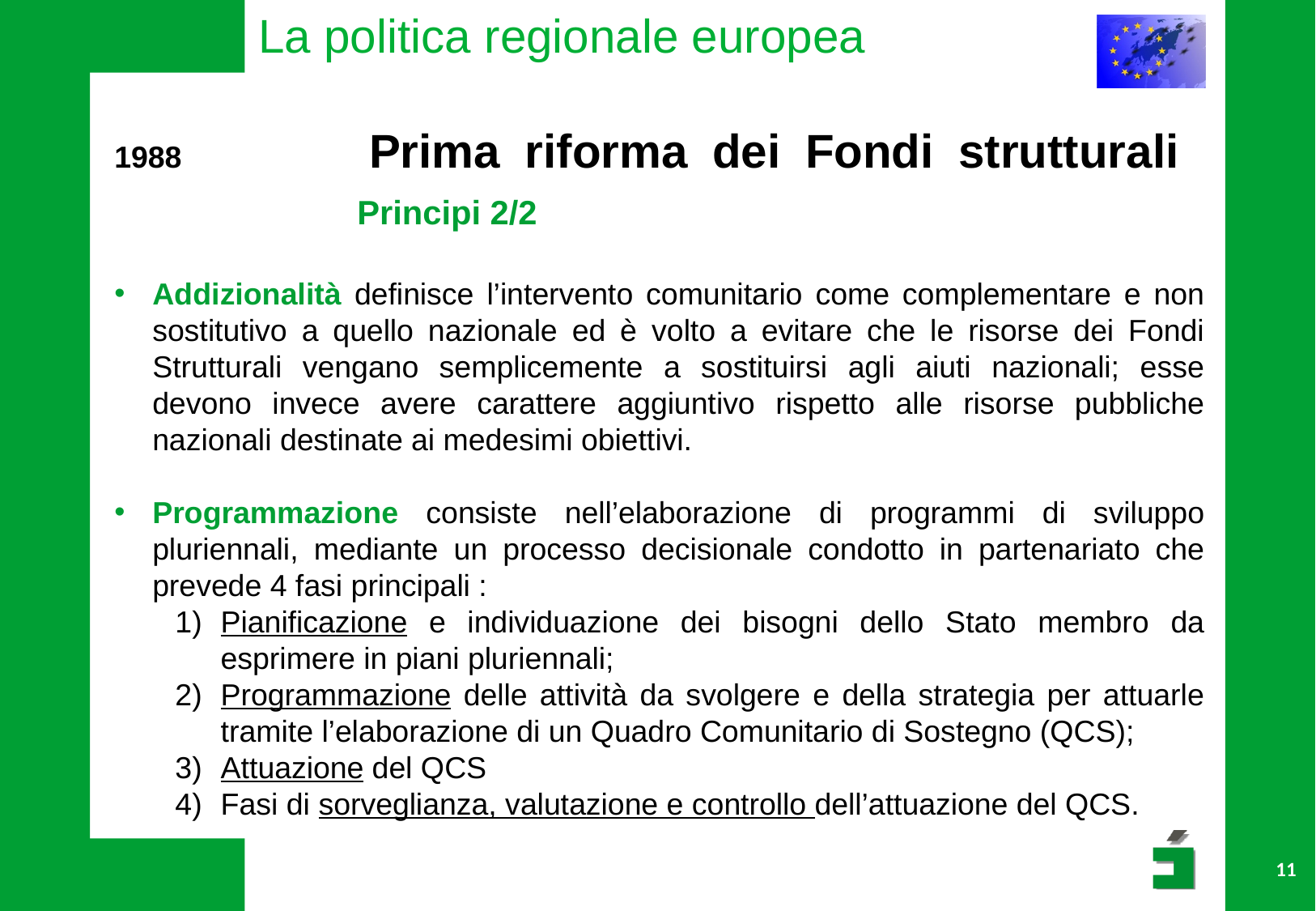

La politica regionale europea
1988	 	Prima riforma dei Fondi strutturali  		Principi 2/2

Addizionalità definisce l’intervento comunitario come complementare e non sostitutivo a quello nazionale ed è volto a evitare che le risorse dei Fondi Strutturali vengano semplicemente a sostituirsi agli aiuti nazionali; esse devono invece avere carattere aggiuntivo rispetto alle risorse pubbliche nazionali destinate ai medesimi obiettivi.

Programmazione consiste nell’elaborazione di programmi di sviluppo pluriennali, mediante un processo decisionale condotto in partenariato che prevede 4 fasi principali :
Pianificazione e individuazione dei bisogni dello Stato membro da esprimere in piani pluriennali;
Programmazione delle attività da svolgere e della strategia per attuarle tramite l’elaborazione di un Quadro Comunitario di Sostegno (QCS);
Attuazione del QCS
Fasi di sorveglianza, valutazione e controllo dell’attuazione del QCS.

11